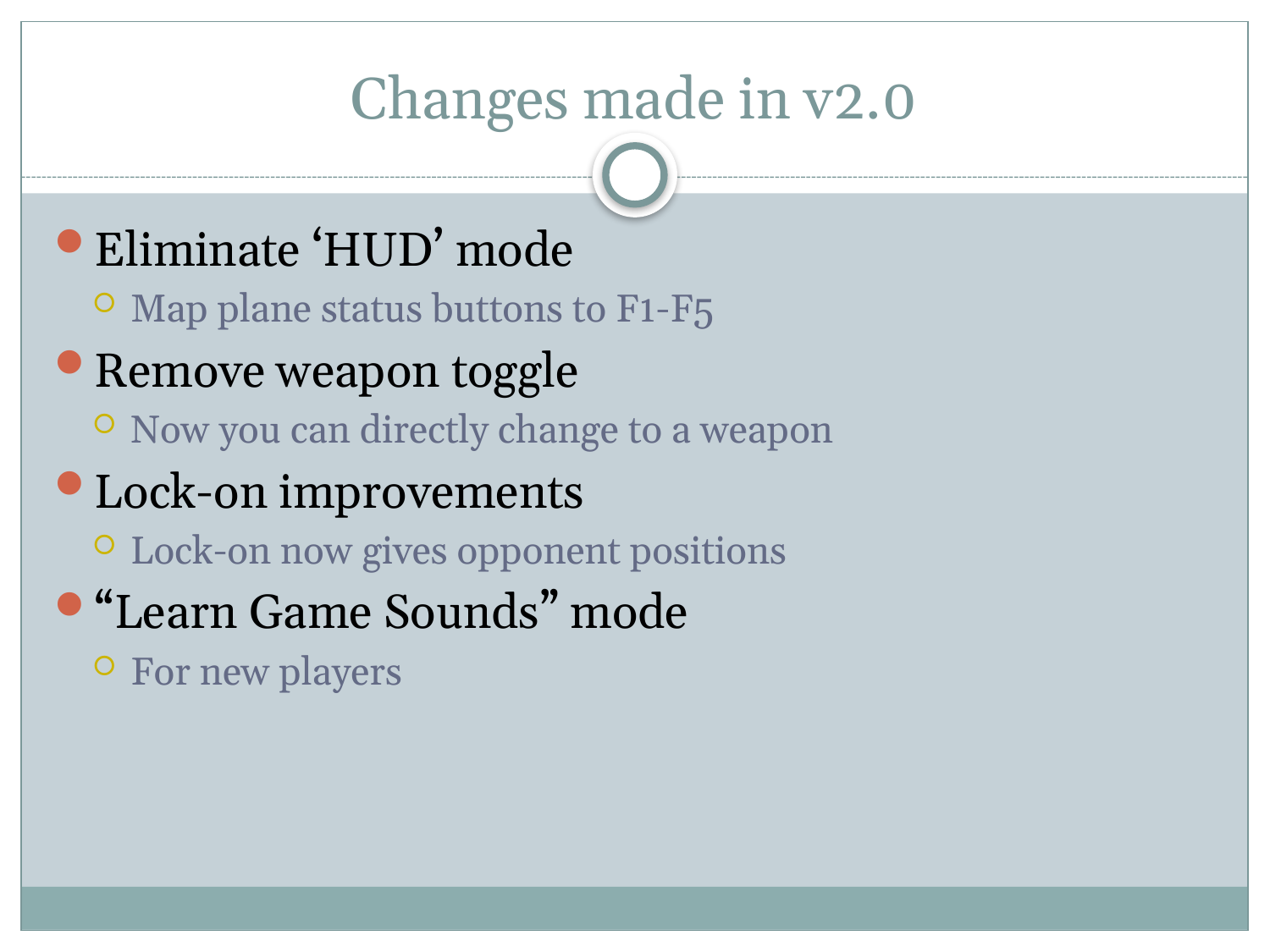

# Changes made in v2.0
Eliminate ‘HUD’ mode
Map plane status buttons to F1-F5
Remove weapon toggle
Now you can directly change to a weapon
Lock-on improvements
Lock-on now gives opponent positions
“Learn Game Sounds” mode
For new players